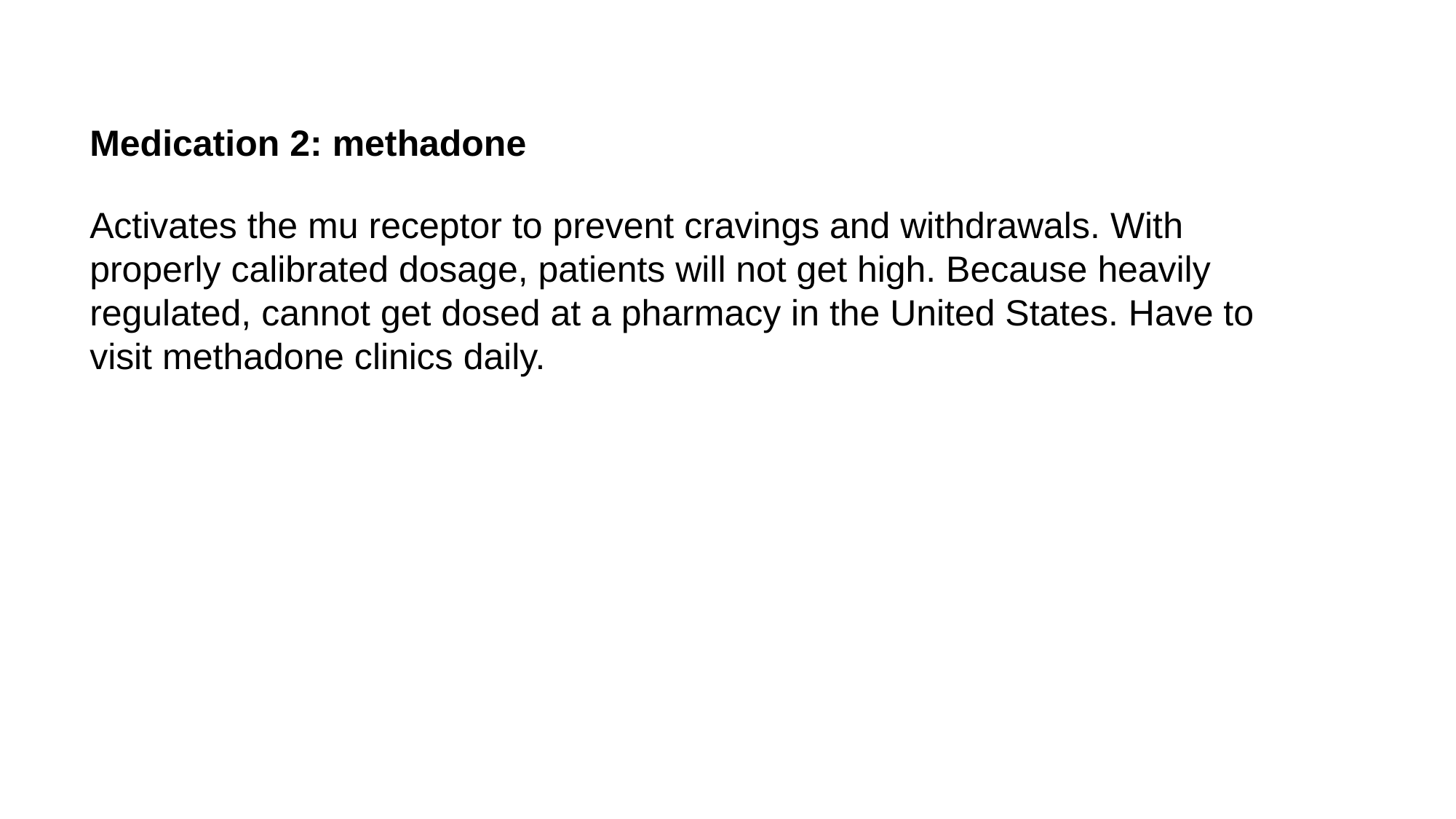

Medication 2: methadone
Activates the mu receptor to prevent cravings and withdrawals. With properly calibrated dosage, patients will not get high. Because heavily regulated, cannot get dosed at a pharmacy in the United States. Have to visit methadone clinics daily.